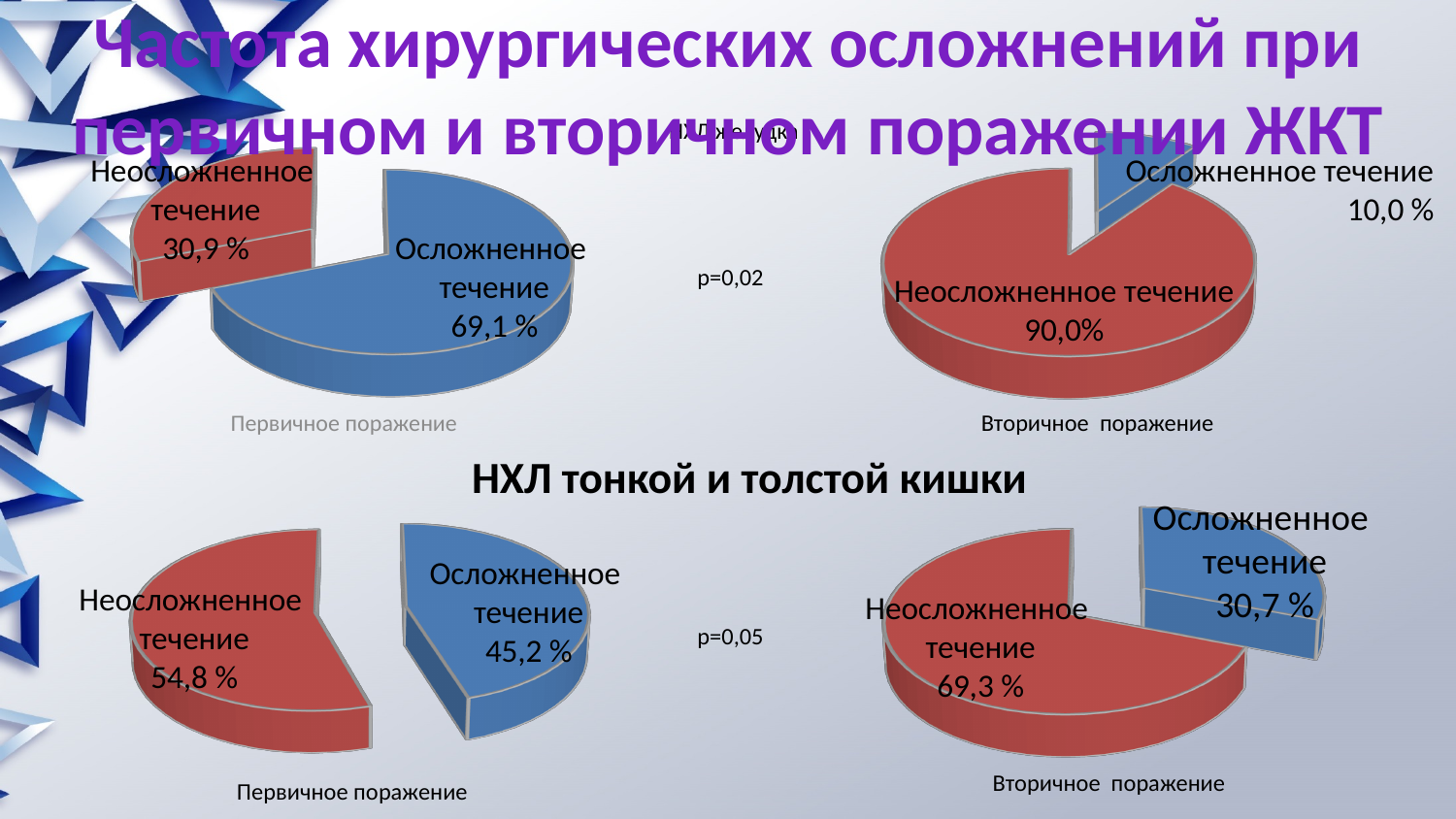

Частота хирургических осложнений при первичном и вторичном поражении ЖКТ
# НХЛ желудка

[unsupported chart]

[unsupported chart]

Неосложненное
течение
30,9 %
Осложненное течение
10,0 %
Осложненное
течение
69,1 %
р=0,02
Неосложненное течение
90,0%
Первичное поражение
Вторичное  поражение
НХЛ тонкой и толстой кишки
Осложненное
течение
30,7 %

[unsupported chart]

[unsupported chart]

Осложненное
течение
45,2 %
Неосложненное
течение
54,8 %
Неосложненное
течение
69,3 %
р=0,05

Вторичное  поражение
Первичное поражение